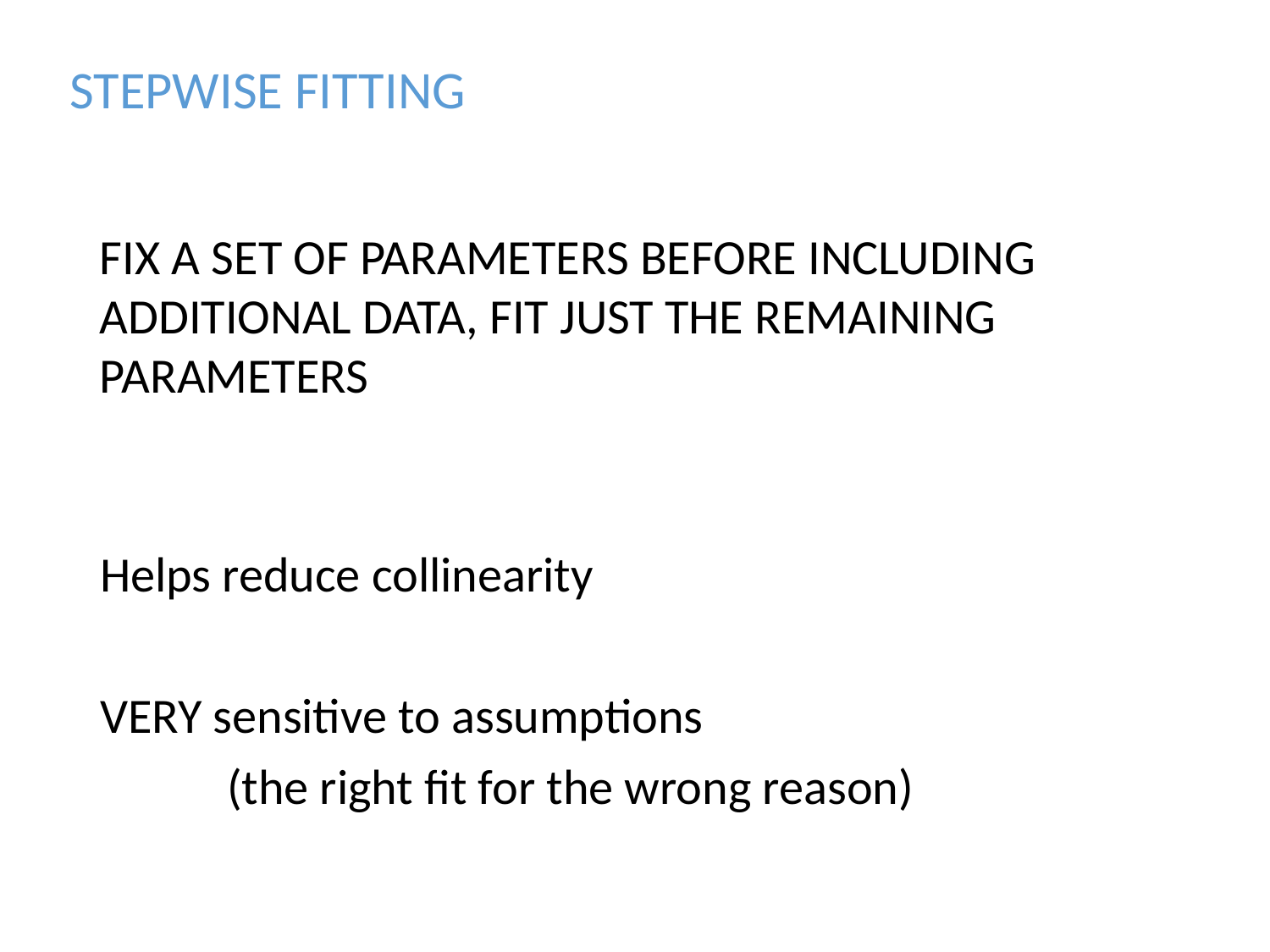

STEPWISE FITTING
FIX A SET OF PARAMETERS BEFORE INCLUDING ADDITIONAL DATA, FIT JUST THE REMAINING PARAMETERS
Helps reduce collinearity

VERY sensitive to assumptions
	(the right fit for the wrong reason)